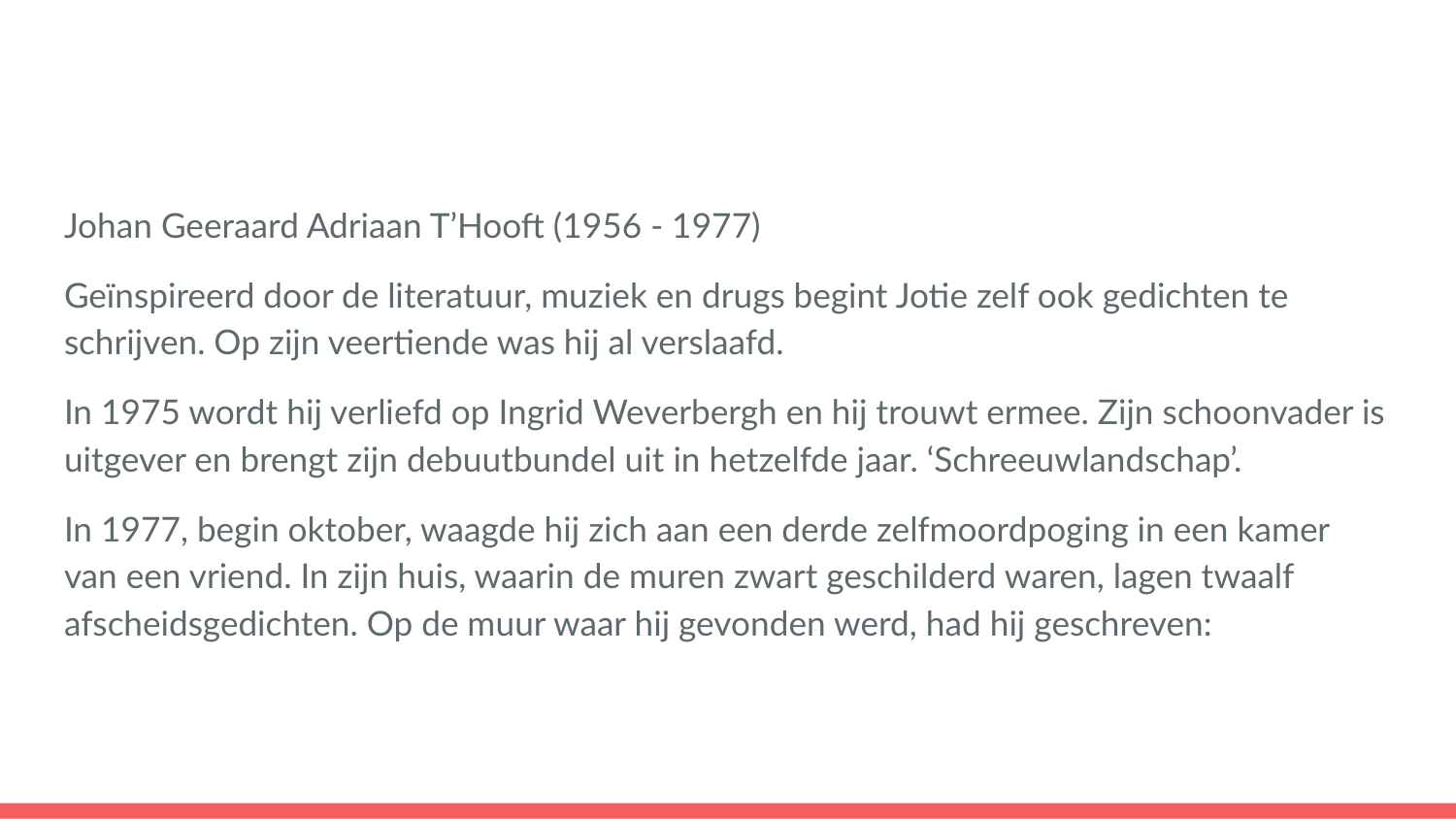

#
Johan Geeraard Adriaan T’Hooft (1956 - 1977)
Geïnspireerd door de literatuur, muziek en drugs begint Jotie zelf ook gedichten te schrijven. Op zijn veertiende was hij al verslaafd.
In 1975 wordt hij verliefd op Ingrid Weverbergh en hij trouwt ermee. Zijn schoonvader is uitgever en brengt zijn debuutbundel uit in hetzelfde jaar. ‘Schreeuwlandschap’.
In 1977, begin oktober, waagde hij zich aan een derde zelfmoordpoging in een kamer van een vriend. In zijn huis, waarin de muren zwart geschilderd waren, lagen twaalf afscheidsgedichten. Op de muur waar hij gevonden werd, had hij geschreven: